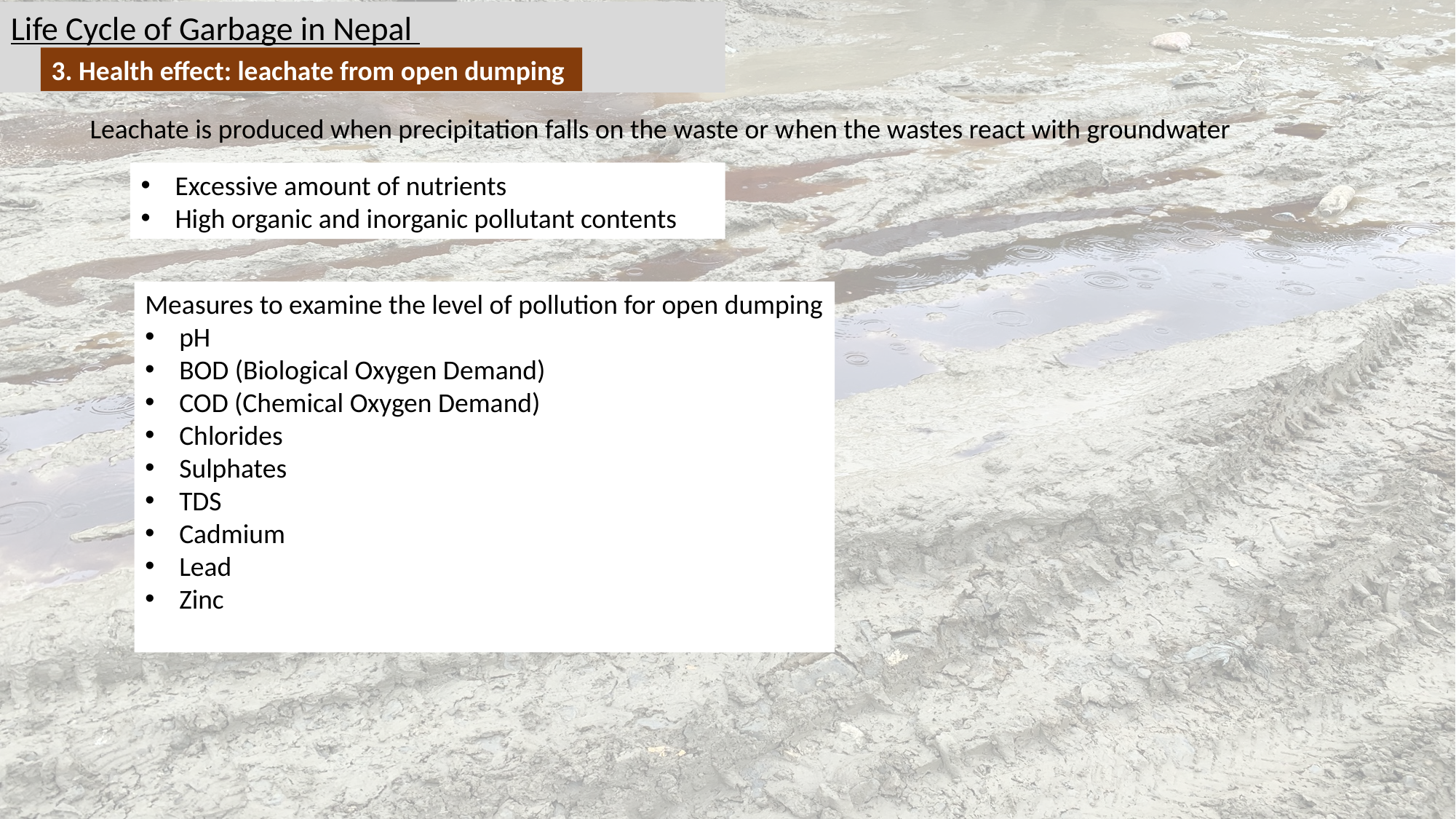

Life Cycle of Garbage in Nepal
3. Health effect: leachate from open dumping
Leachate is produced when precipitation falls on the waste or when the wastes react with groundwater
Excessive amount of nutrients
High organic and inorganic pollutant contents
Measures to examine the level of pollution for open dumping
pH
BOD (Biological Oxygen Demand)
COD (Chemical Oxygen Demand)
Chlorides
Sulphates
TDS
Cadmium
Lead
Zinc